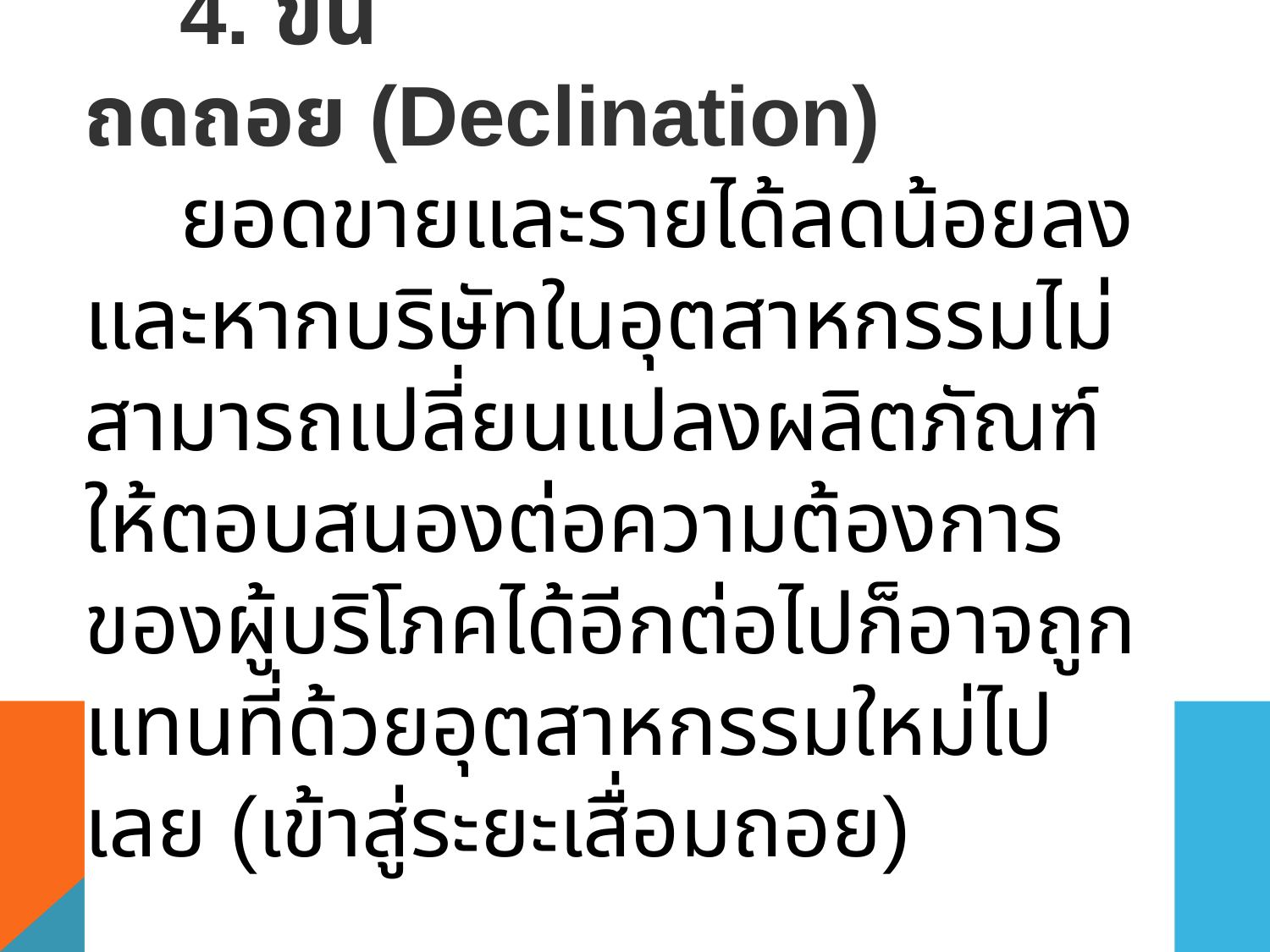

4. ขั้นถดถอย (Declination)
ยอดขายและรายได้ลดน้อยลง และหากบริษัทในอุตสาหกรรมไม่สามารถเปลี่ยนแปลงผลิตภัณฑ์ให้ตอบสนองต่อความต้องการของผู้บริโภคได้อีกต่อไปก็อาจถูกแทนที่ด้วยอุตสาหกรรมใหม่ไปเลย (เข้าสู่ระยะเสื่อมถอย)